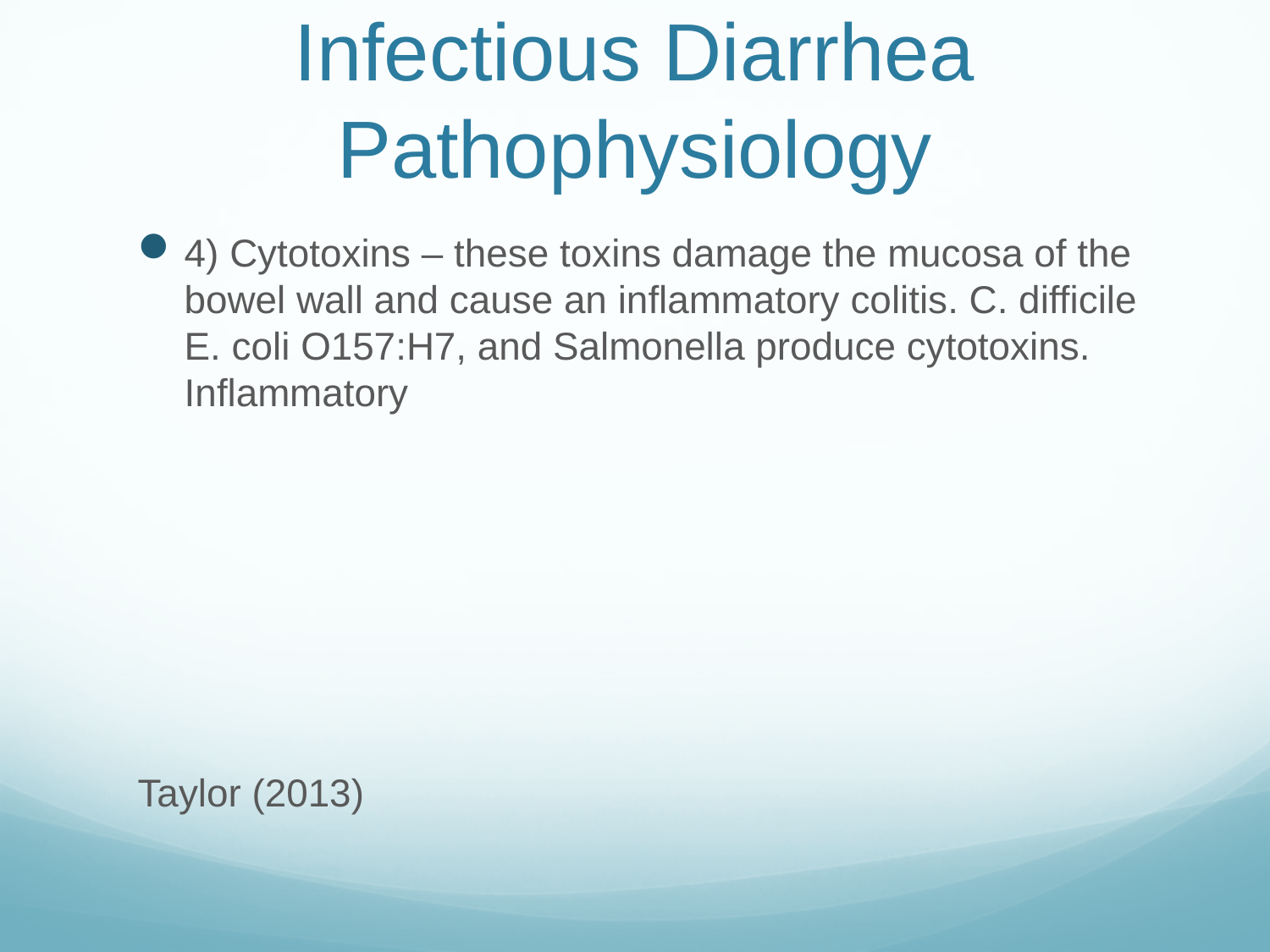

# Infectious Diarrhea Pathophysiology
4) Cytotoxins – these toxins damage the mucosa of the bowel wall and cause an inflammatory colitis. C. difficile E. coli O157:H7, and Salmonella produce cytotoxins.  Inflammatory

Taylor (2013)